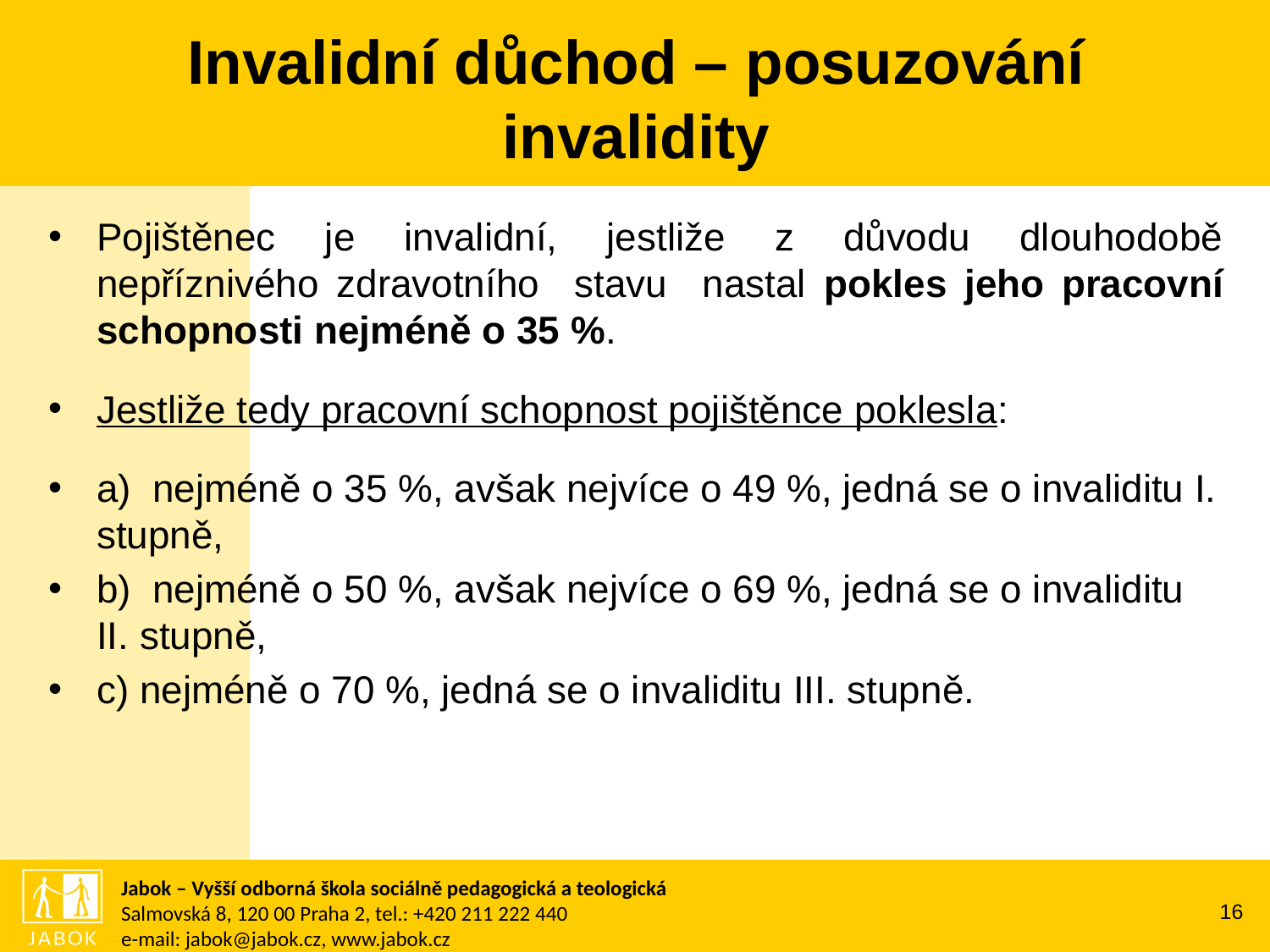

# Invalidní důchod – posuzování invalidity
Pojištěnec je invalidní, jestliže z důvodu dlouhodobě nepříznivého zdravotního  stavu  nastal pokles jeho pracovní schopnosti nejméně o 35 %.

Jestliže tedy pracovní schopnost pojištěnce poklesla:

a)  nejméně o 35 %, avšak nejvíce o 49 %, jedná se o invaliditu I. stupně,
b)  nejméně o 50 %, avšak nejvíce o 69 %, jedná se o invaliditu II. stupně,
c) nejméně o 70 %, jedná se o invaliditu III. stupně.